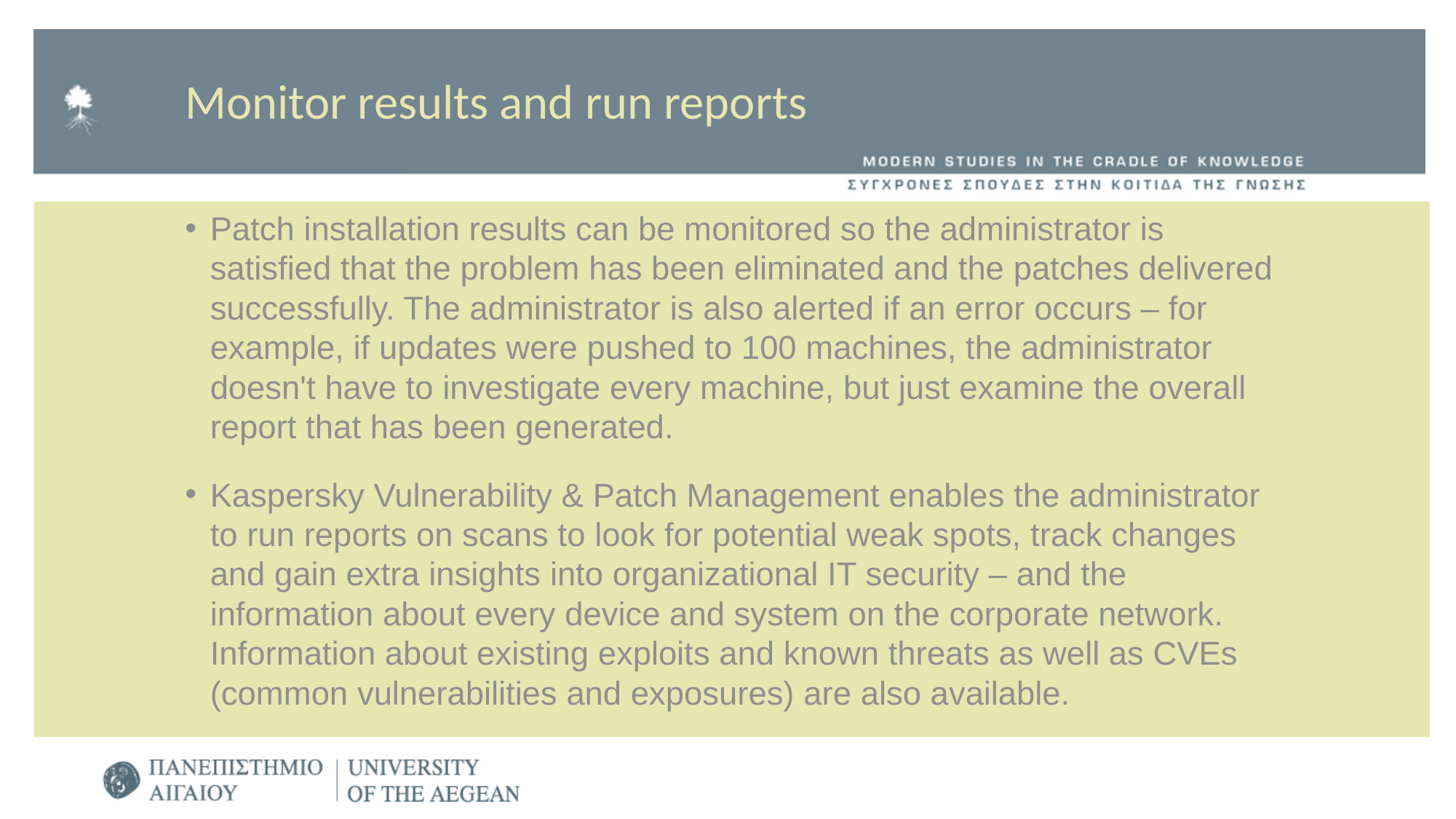

# Monitor results and run reports
Patch installation results can be monitored so the administrator is satisfied that the problem has been eliminated and the patches delivered successfully. The administrator is also alerted if an error occurs – for example, if updates were pushed to 100 machines, the administrator doesn't have to investigate every machine, but just examine the overall report that has been generated.
Kaspersky Vulnerability & Patch Management enables the administrator to run reports on scans to look for potential weak spots, track changes and gain extra insights into organizational IT security – and the information about every device and system on the corporate network. Information about existing exploits and known threats as well as CVEs (common vulnerabilities and exposures) are also available.